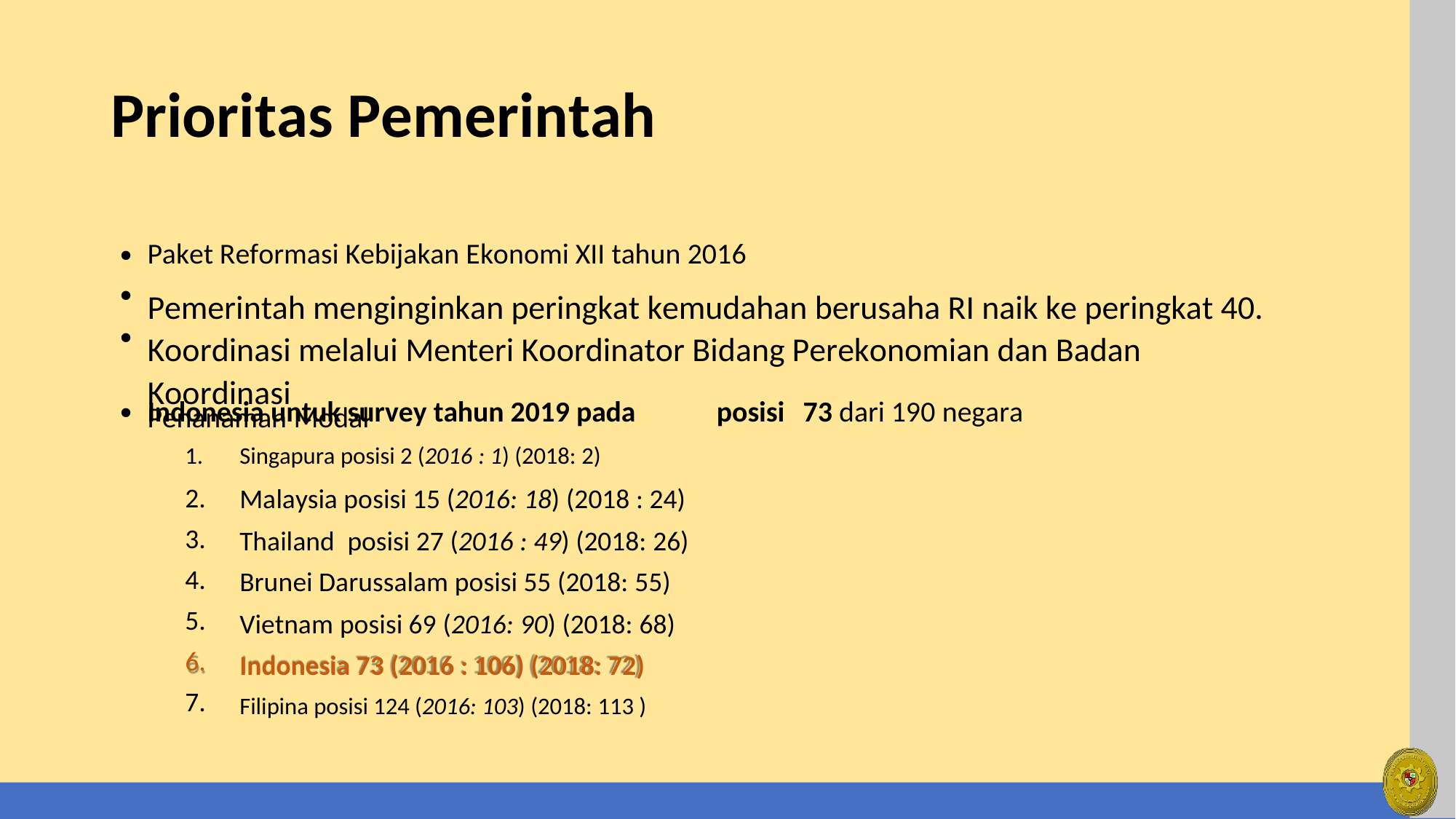

Prioritas Pemerintah
•
•
•
Paket Reformasi Kebijakan Ekonomi XII tahun 2016
Pemerintah menginginkan peringkat kemudahan berusaha RI naik ke peringkat 40. Koordinasi melalui Menteri Koordinator Bidang Perekonomian dan Badan Koordinasi
Penanaman Modal
•
Indonesia untuk survey tahun 2019 pada
posisi
73 dari 190 negara
1.
2.
3.
4.
5.
6.
7.
Singapura posisi 2 (2016 : 1) (2018: 2)
Malaysia posisi 15 (2016: 18) (2018 : 24)
Thailand  posisi 27 (2016 : 49) (2018: 26)
Brunei Darussalam posisi 55 (2018: 55)
Vietnam posisi 69 (2016: 90) (2018: 68)
Indonesia 73 (2016 : 106) (2018: 72)
Filipina posisi 124 (2016: 103) (2018: 113 )